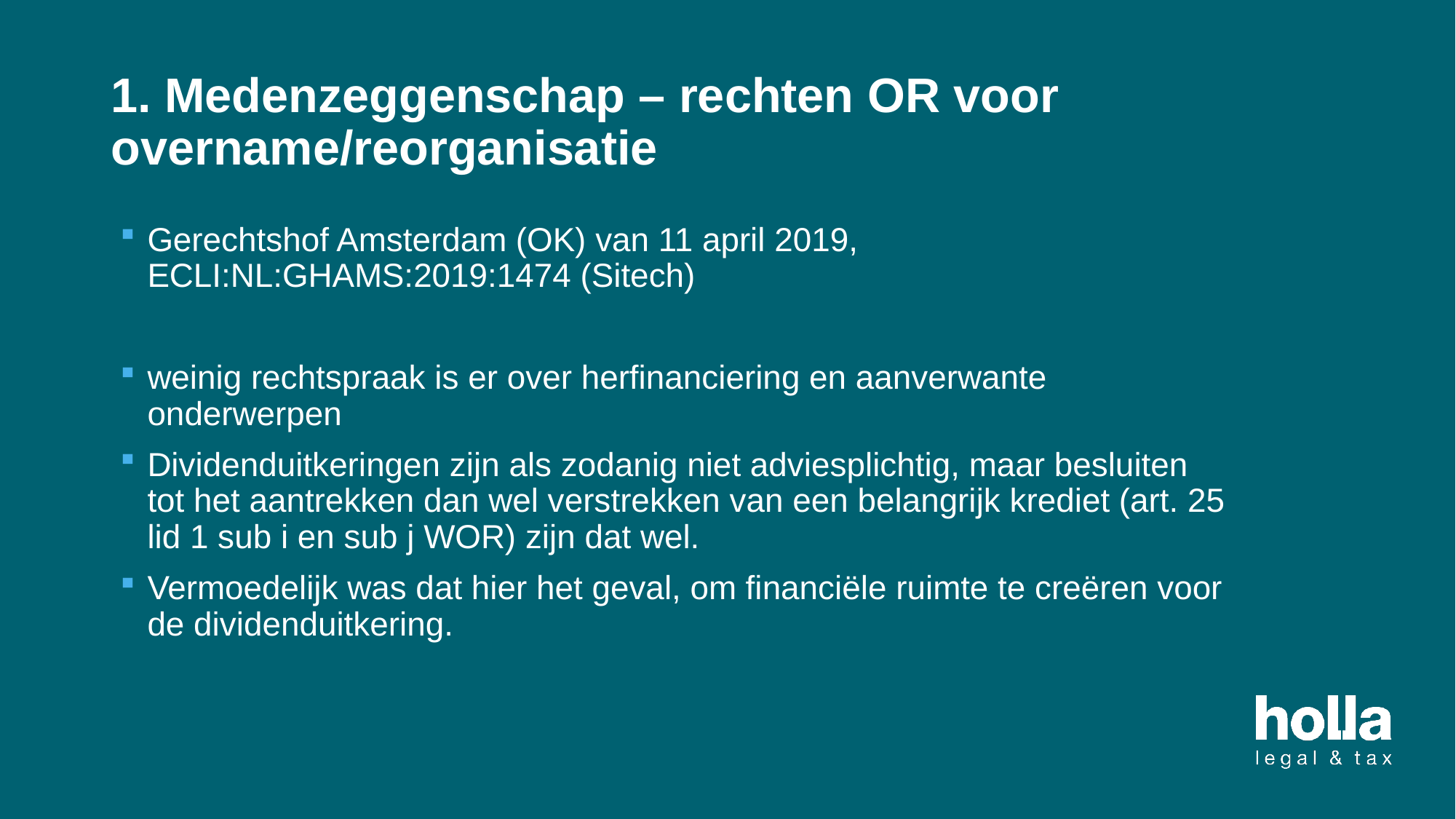

# 1. Medenzeggenschap – rechten OR voor overname/reorganisatie

Gerechtshof Amsterdam (OK) van 11 april 2019, ECLI:NL:GHAMS:2019:1474 (Sitech)

weinig rechtspraak is er over herfinanciering en aanverwante onderwerpen
Dividenduitkeringen zijn als zodanig niet adviesplichtig, maar besluiten tot het aantrekken dan wel verstrekken van een belangrijk krediet (art. 25 lid 1 sub i en sub j WOR) zijn dat wel.
Vermoedelijk was dat hier het geval, om financiële ruimte te creëren voor de dividenduitkering.